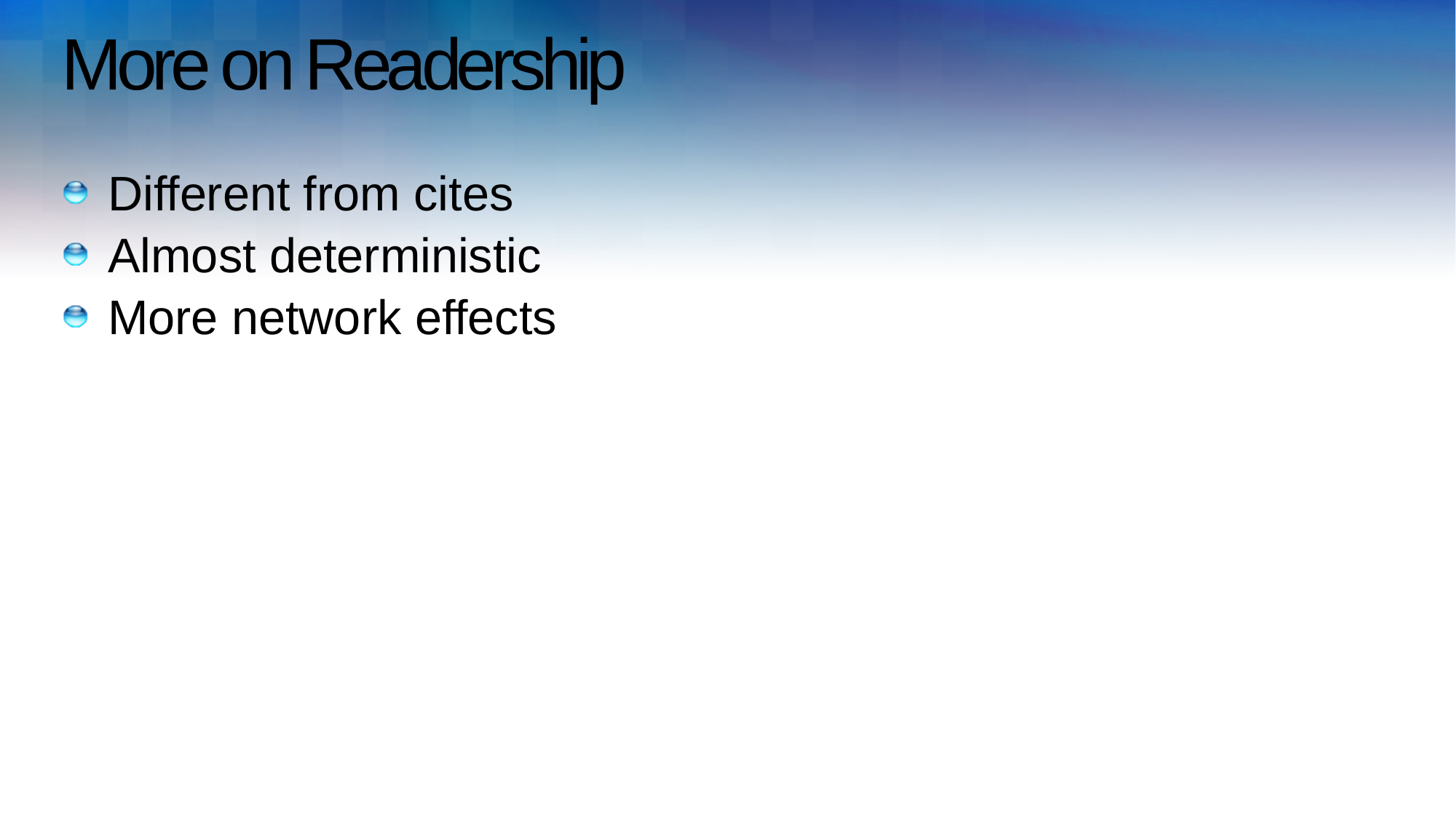

# More on Readership
Different from cites
Almost deterministic
More network effects